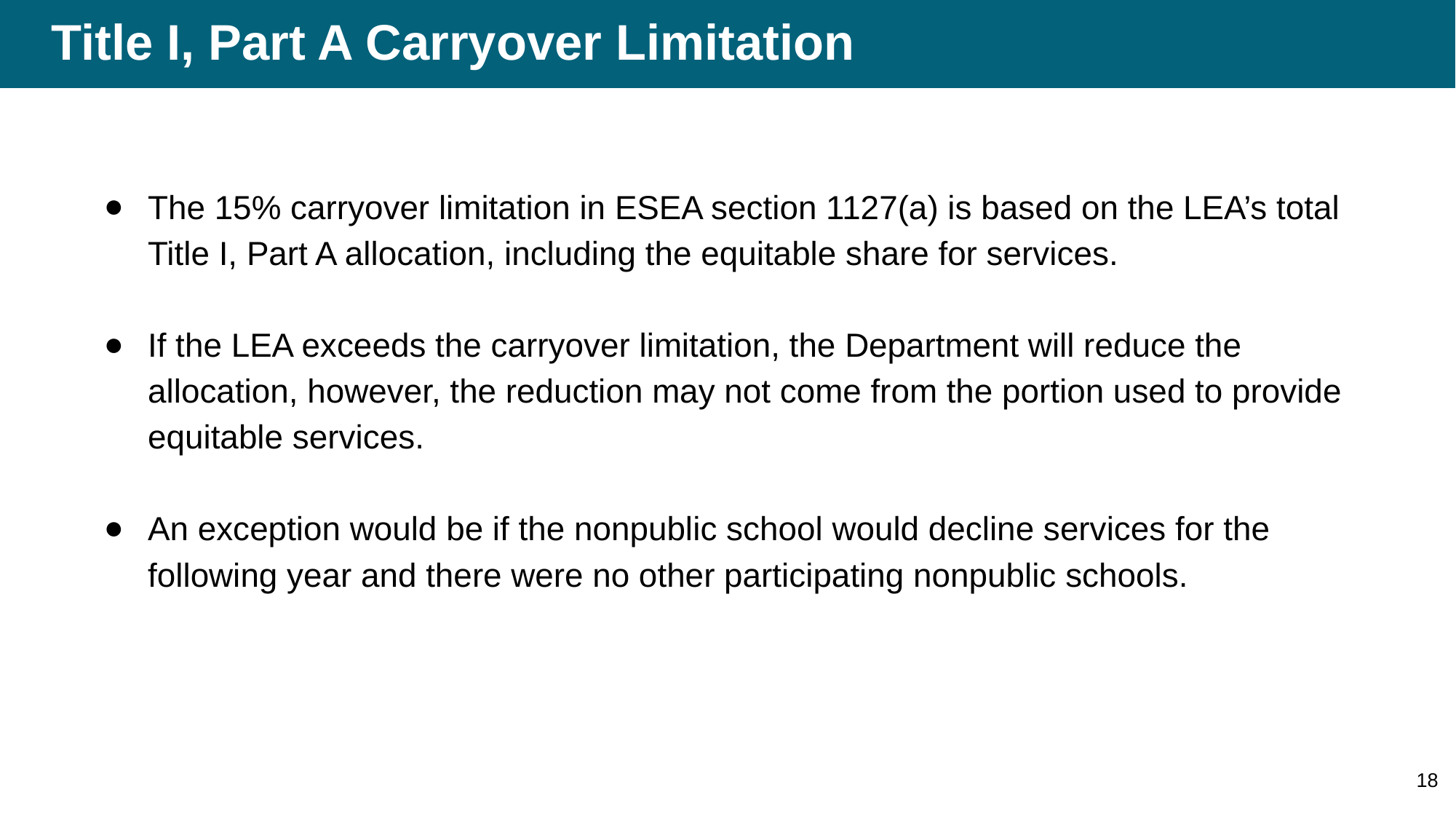

# Title I, Part A Carryover Limitation
The 15% carryover limitation in ESEA section 1127(a) is based on the LEA’s total Title I, Part A allocation, including the equitable share for services.

If the LEA exceeds the carryover limitation, the Department will reduce the allocation, however, the reduction may not come from the portion used to provide equitable services.

An exception would be if the nonpublic school would decline services for the following year and there were no other participating nonpublic schools.
18